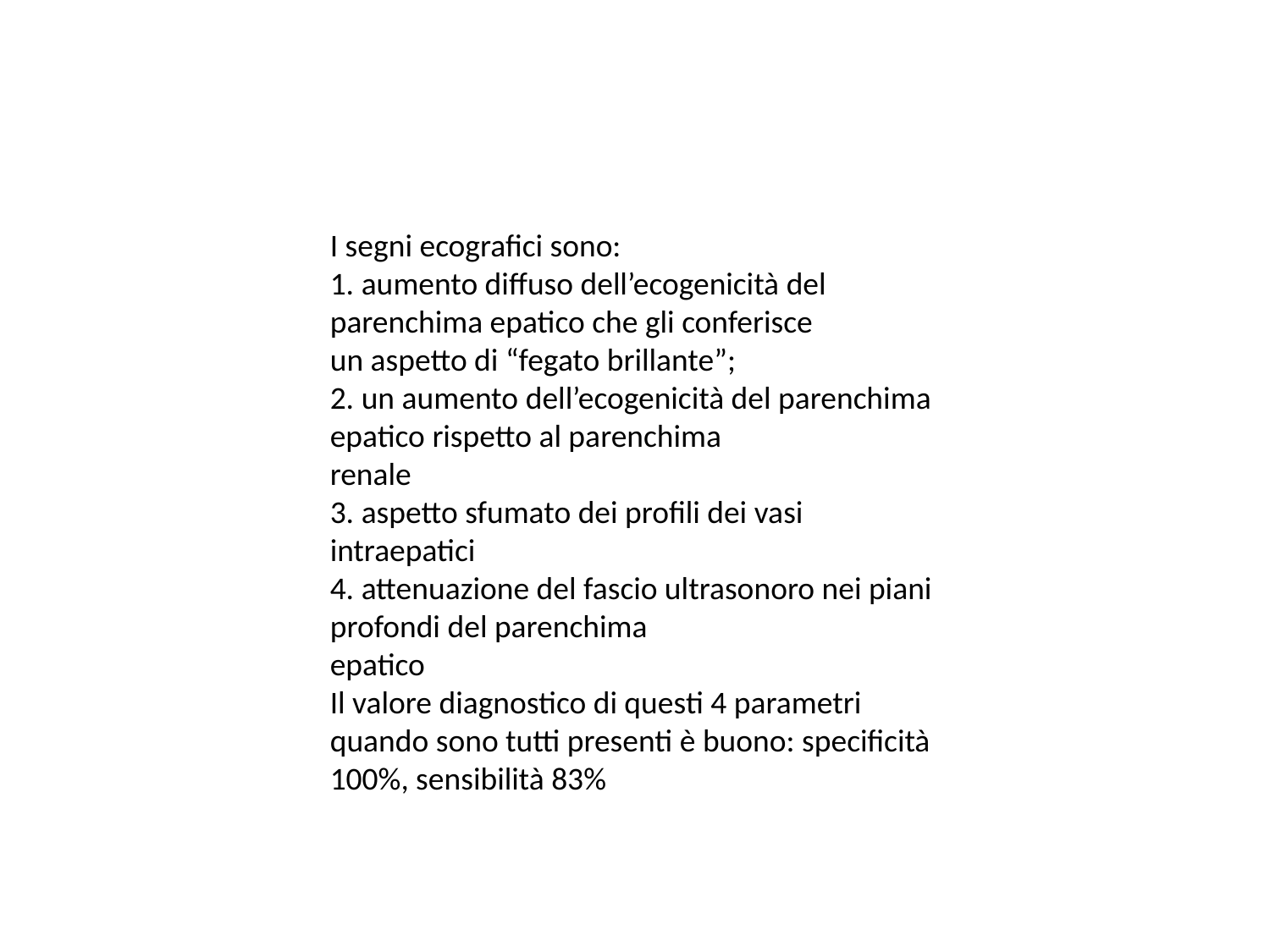

I segni ecografici sono:
1. aumento diffuso dell’ecogenicità del parenchima epatico che gli conferisce
un aspetto di “fegato brillante”;
2. un aumento dell’ecogenicità del parenchima epatico rispetto al parenchima
renale
3. aspetto sfumato dei profili dei vasi intraepatici
4. attenuazione del fascio ultrasonoro nei piani profondi del parenchima
epatico
Il valore diagnostico di questi 4 parametri quando sono tutti presenti è buono: specificità 100%, sensibilità 83%